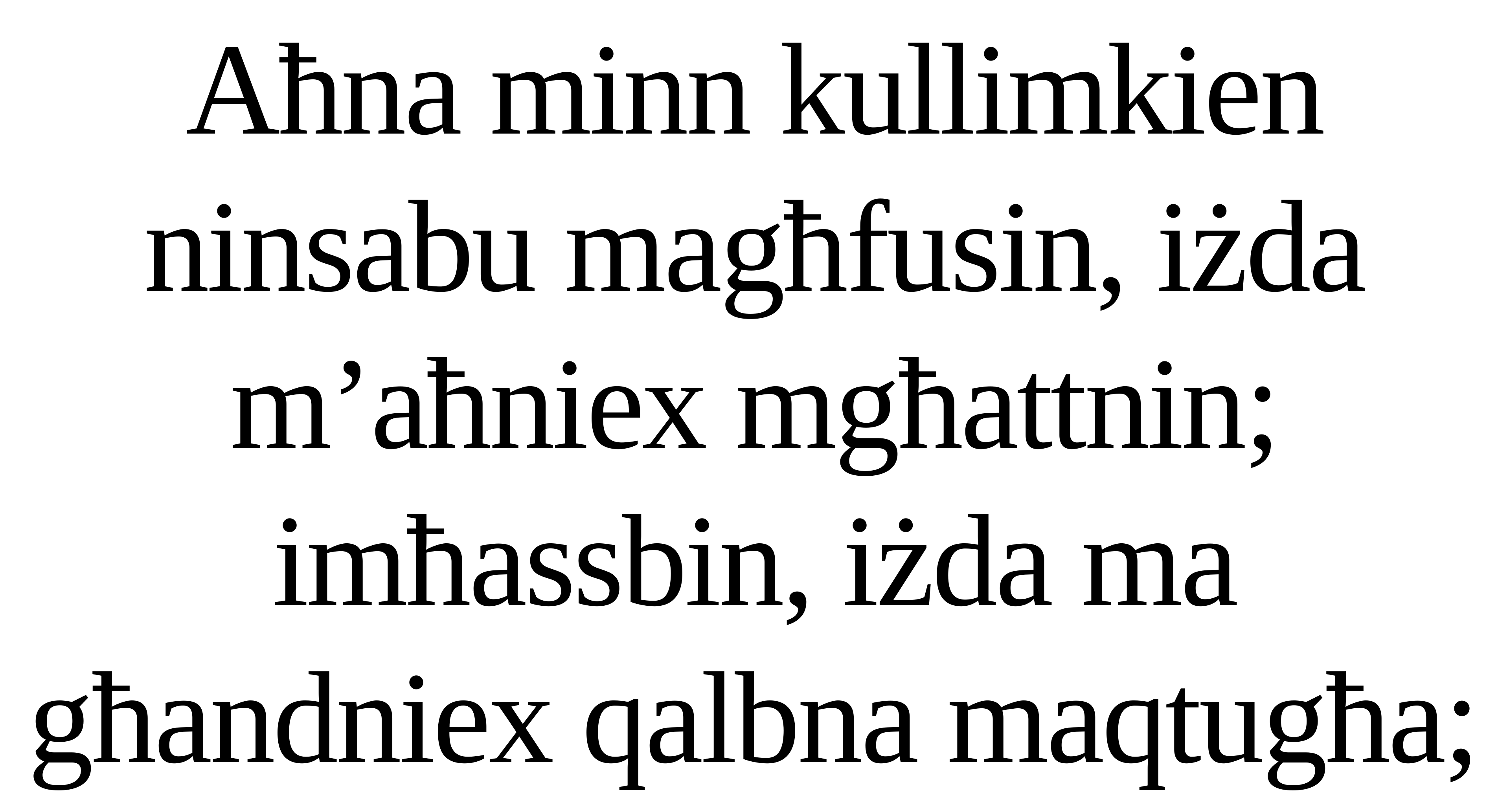

Aħna minn kullimkien ninsabu magħfusin, iżda m’aħniex mgħattnin; imħassbin, iżda ma għandniex qalbna maqtugħa;